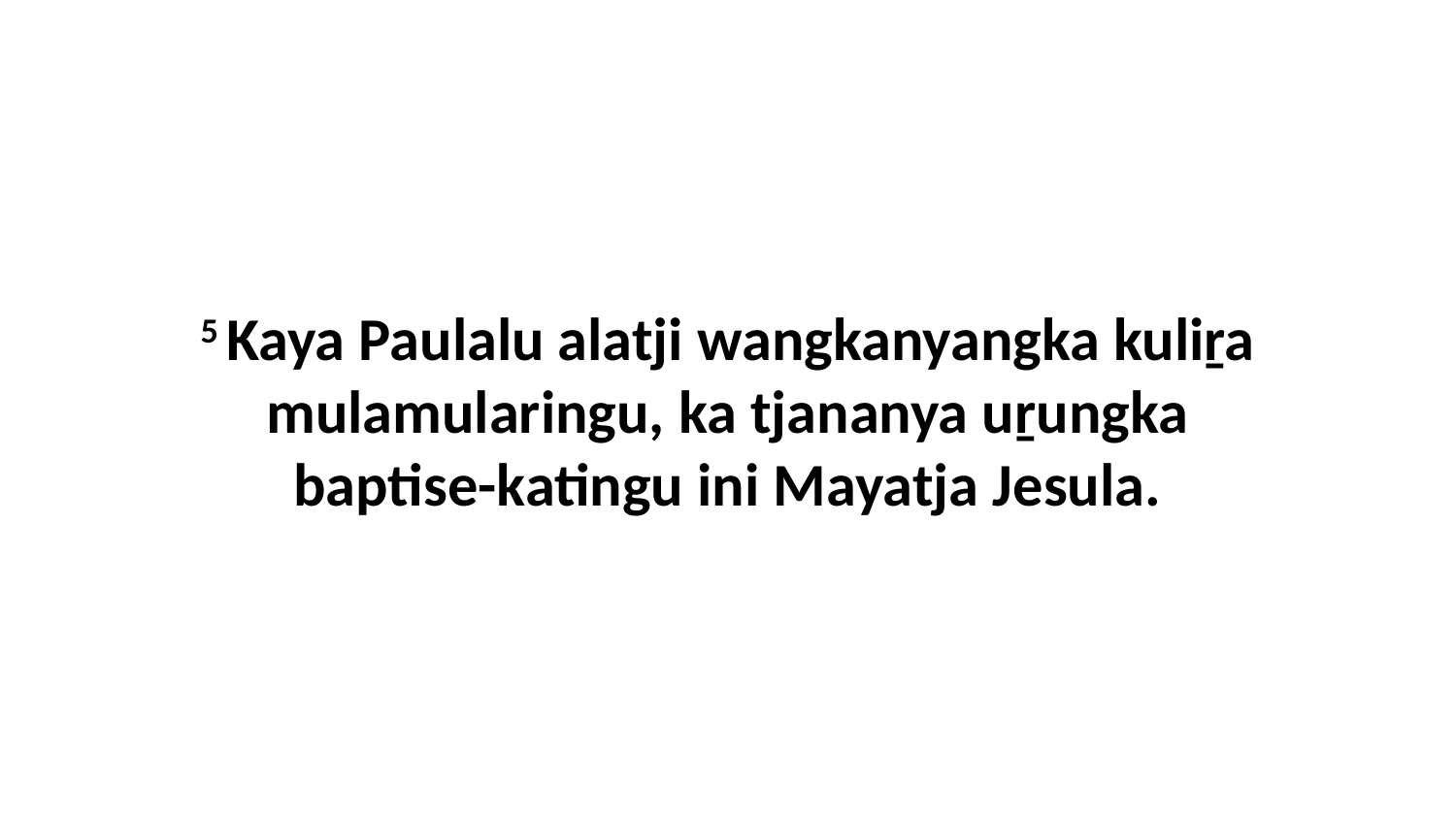

5 Kaya Paulalu alatji wangkanyangka kuliṟa mulamularingu, ka tjananya uṟungka baptise-katingu ini Mayatja Jesula.